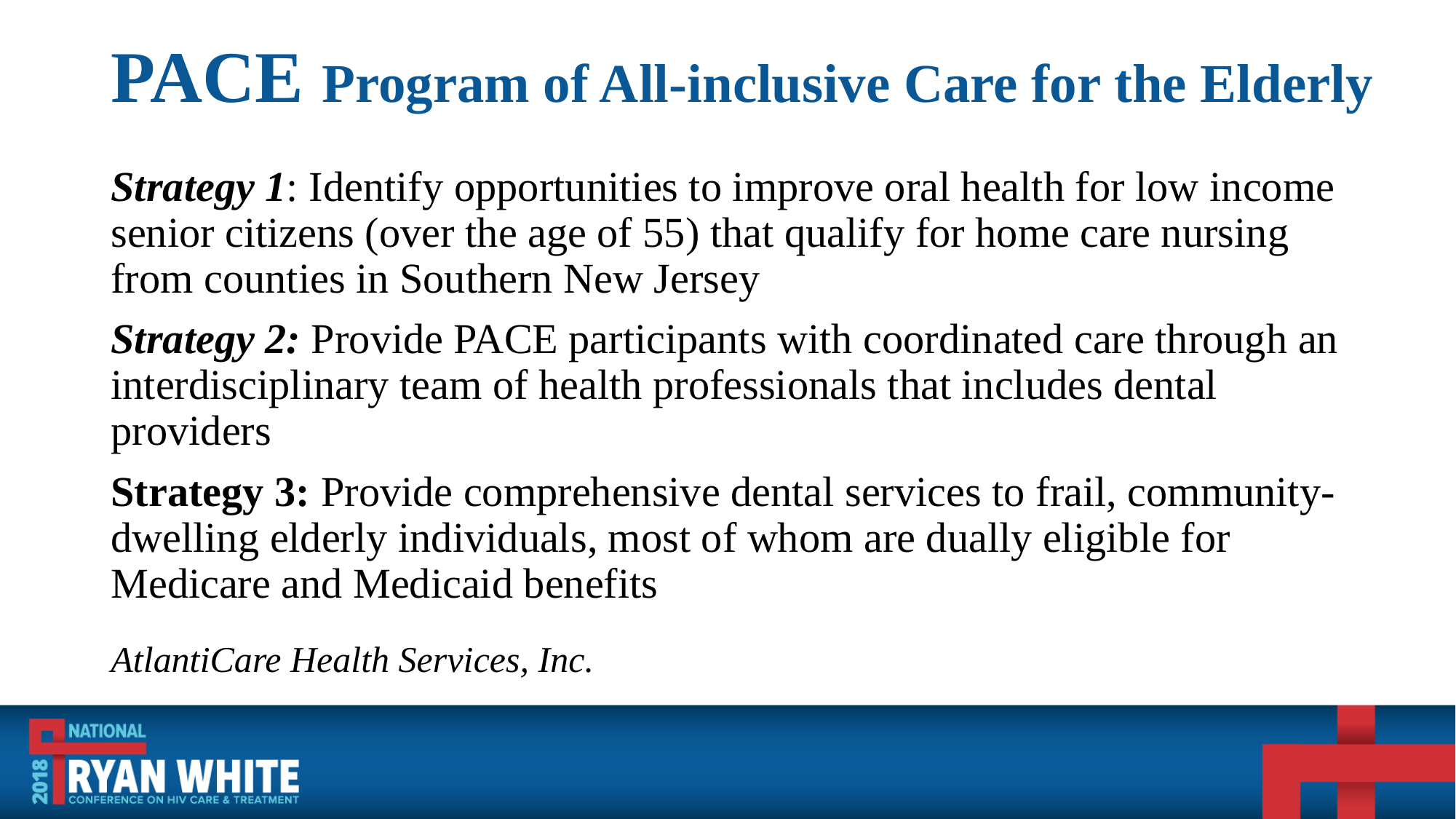

# PACE Program of All-inclusive Care for the Elderly
Strategy 1: Identify opportunities to improve oral health for low income senior citizens (over the age of 55) that qualify for home care nursing from counties in Southern New Jersey
Strategy 2: Provide PACE participants with coordinated care through an interdisciplinary team of health professionals that includes dental providers
Strategy 3: Provide comprehensive dental services to frail, community-dwelling elderly individuals, most of whom are dually eligible for Medicare and Medicaid benefits

AtlantiCare Health Services, Inc.